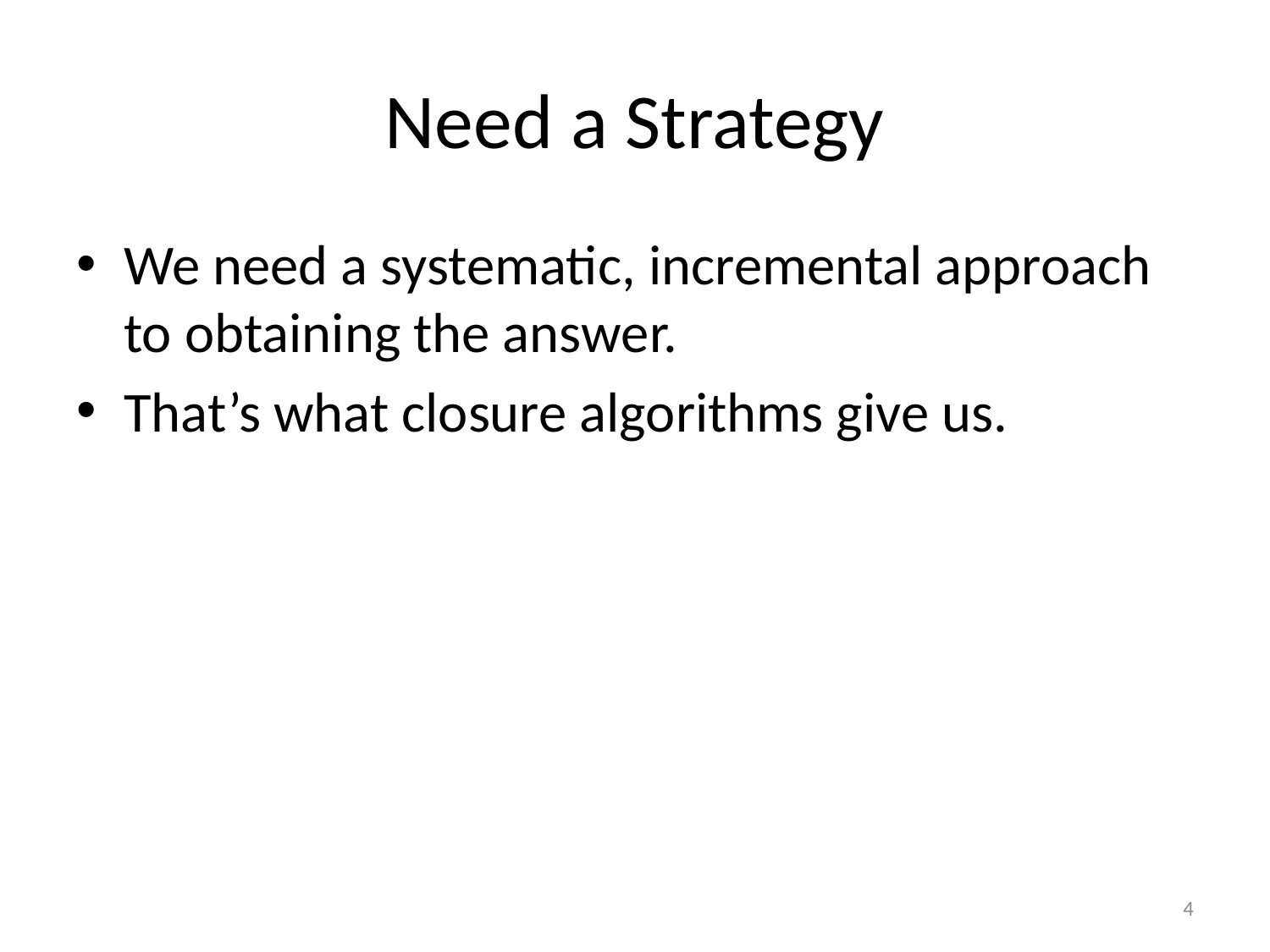

# Need a Strategy
We need a systematic, incremental approach to obtaining the answer.
That’s what closure algorithms give us.
4